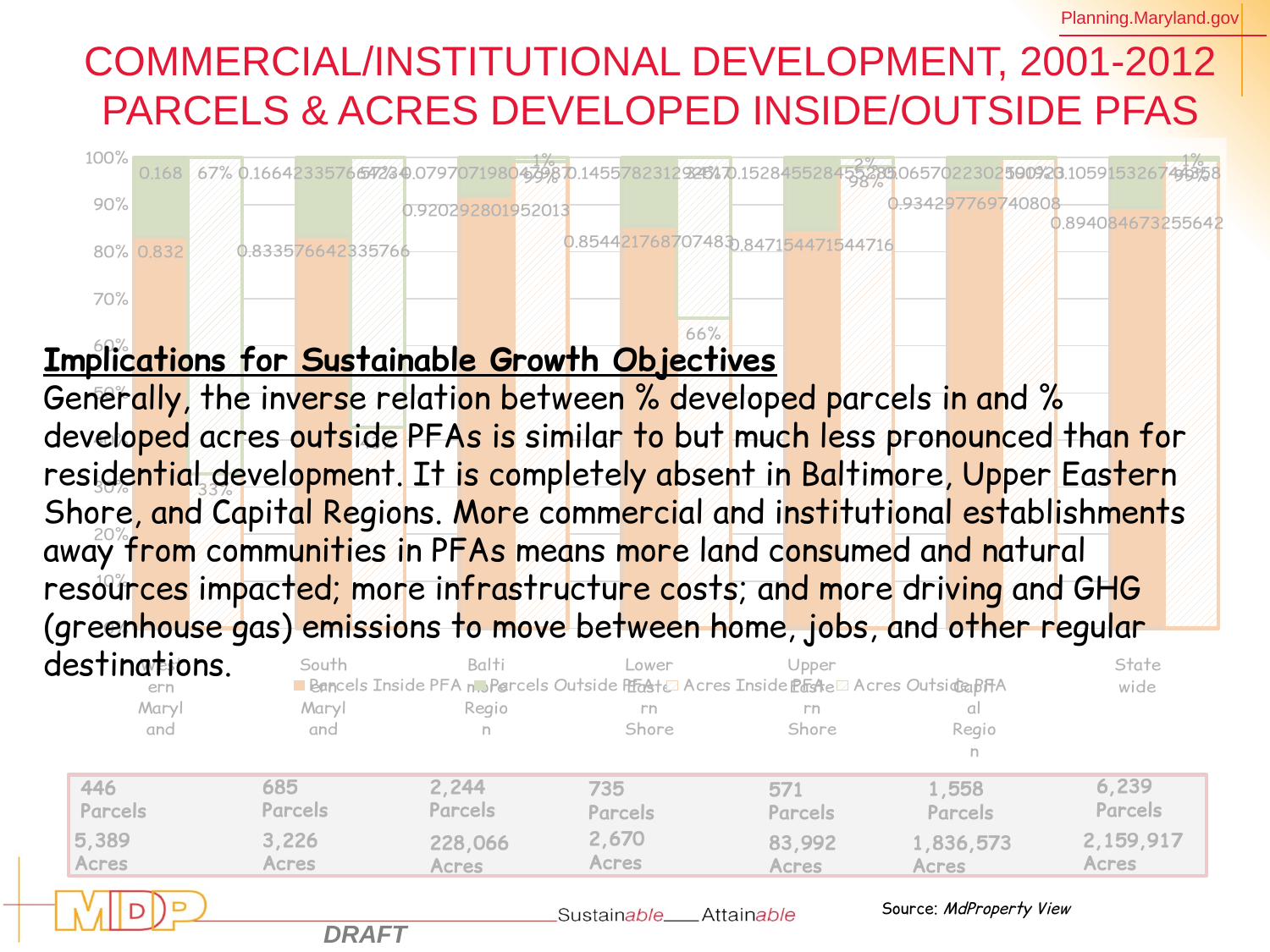

# Commercial/Institutional Development, 2001-2012 Parcels & Acres Developed Inside/Outside PFAs
Implications for Sustainable Growth Objectives
Generally, the inverse relation between % developed parcels in and % developed acres outside PFAs is similar to but much less pronounced than for residential development. It is completely absent in Baltimore, Upper Eastern Shore, and Capital Regions. More commercial and institutional establishments away from communities in PFAs means more land consumed and natural resources impacted; more infrastructure costs; and more driving and GHG (greenhouse gas) emissions to move between home, jobs, and other regular destinations.

### Chart

| Category | Parcels Inside PFA | Parcels Outside PFA | Acres Inside PFA | Acres Outside PFA |
|---|---|---|---|---|
|       Western Maryland | 0.832 | 0.16799999999999998 | None | None |
|  | None | None | 0.32791511055122835 | 0.6720848894487721 |
|  | None | None | None | None |
|      Southern Maryland | 0.8335766423357664 | 0.16642335766423358 | None | None |
|  | None | None | 0.4270160501607433 | 0.5729839498392566 |
|  | None | None | None | None |
|       Baltimore Region | 0.920292801952013 | 0.07970719804798698 | None | None |
|  | None | None | 0.9913326792393232 | 0.008667320760676854 |
|  | None | None | None | None |
|        Lower Eastern Shore | 0.854421768707483 | 0.145578231292517 | None | None |
|  | None | None | 0.6582423644774095 | 0.3417576355225907 |
|  | None | None | None | None |
|           Upper Eastern Shore | 0.8471544715447155 | 0.15284552845528454 | None | None |
|  | None | None | 0.9811641676250888 | 0.018835832374911002 |
|  | None | None | None | None |
|             Capital Region | 0.9342977697408077 | 0.06570223025919229 | None | None |
|  | None | None | 0.999205082638818 | 0.0007891470037627596 |
|  | None | None | None | None |
|         Statewide | 0.8940846732556424 | 0.10591532674435758 | None | None |
2,244 Parcels
6,239 Parcels
685 Parcels
446 Parcels
1,558 Parcels
735 Parcels
571 Parcels

2,670 Acres
3,226 Acres
2,159,917 Acres
5,389 Acres
228,066 Acres
83,992 Acres
1,836,573 Acres
Source: MdProperty View